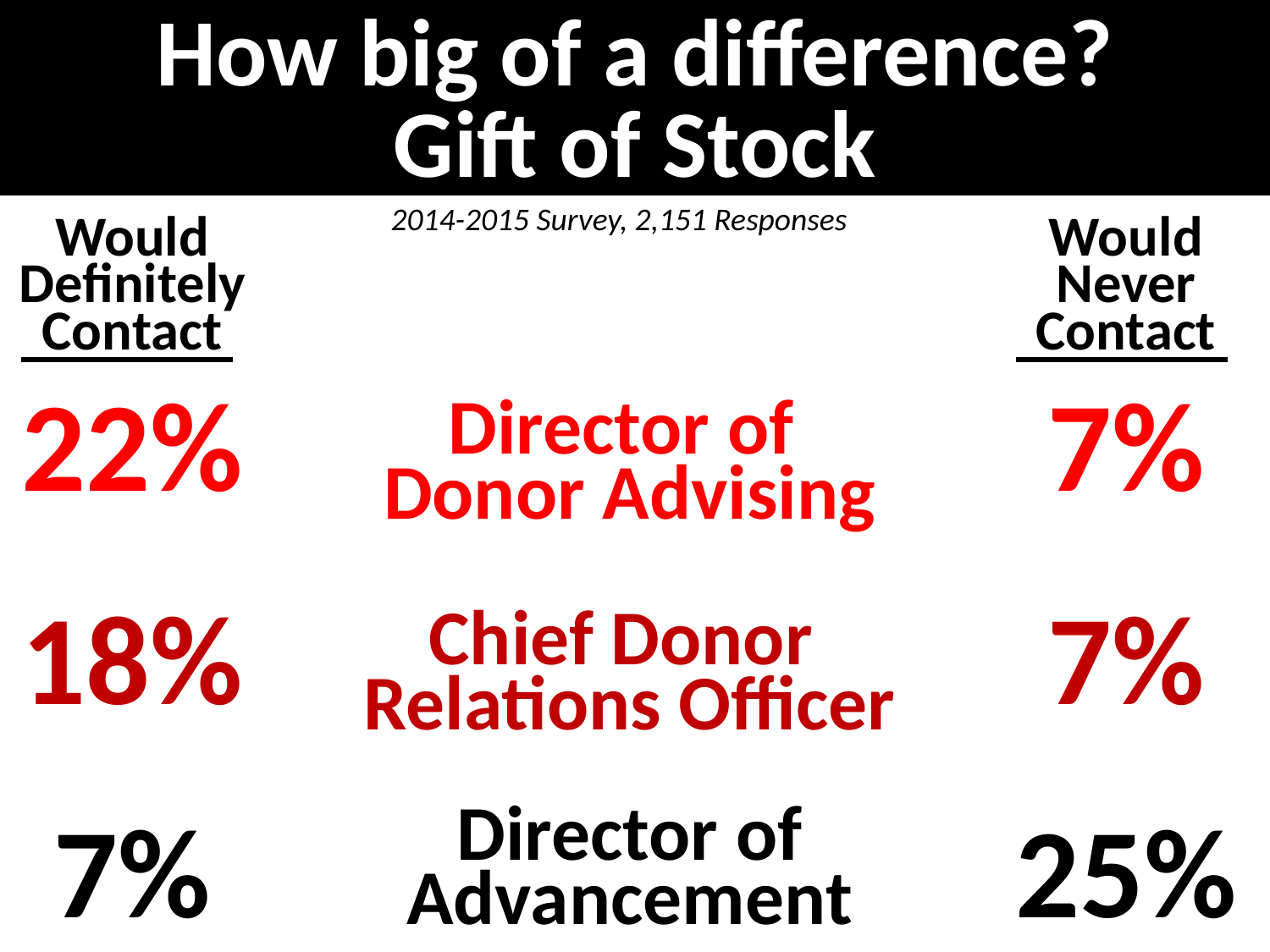

How big of a difference?
Gift of Stock
2014-2015 Survey, 2,151 Responses
Would Definitely Contact

22%

18%

7%

Would Never Contact

7%

7%

25%

Director of
Donor Advising

Chief Donor
Relations Officer

Director of Advancement